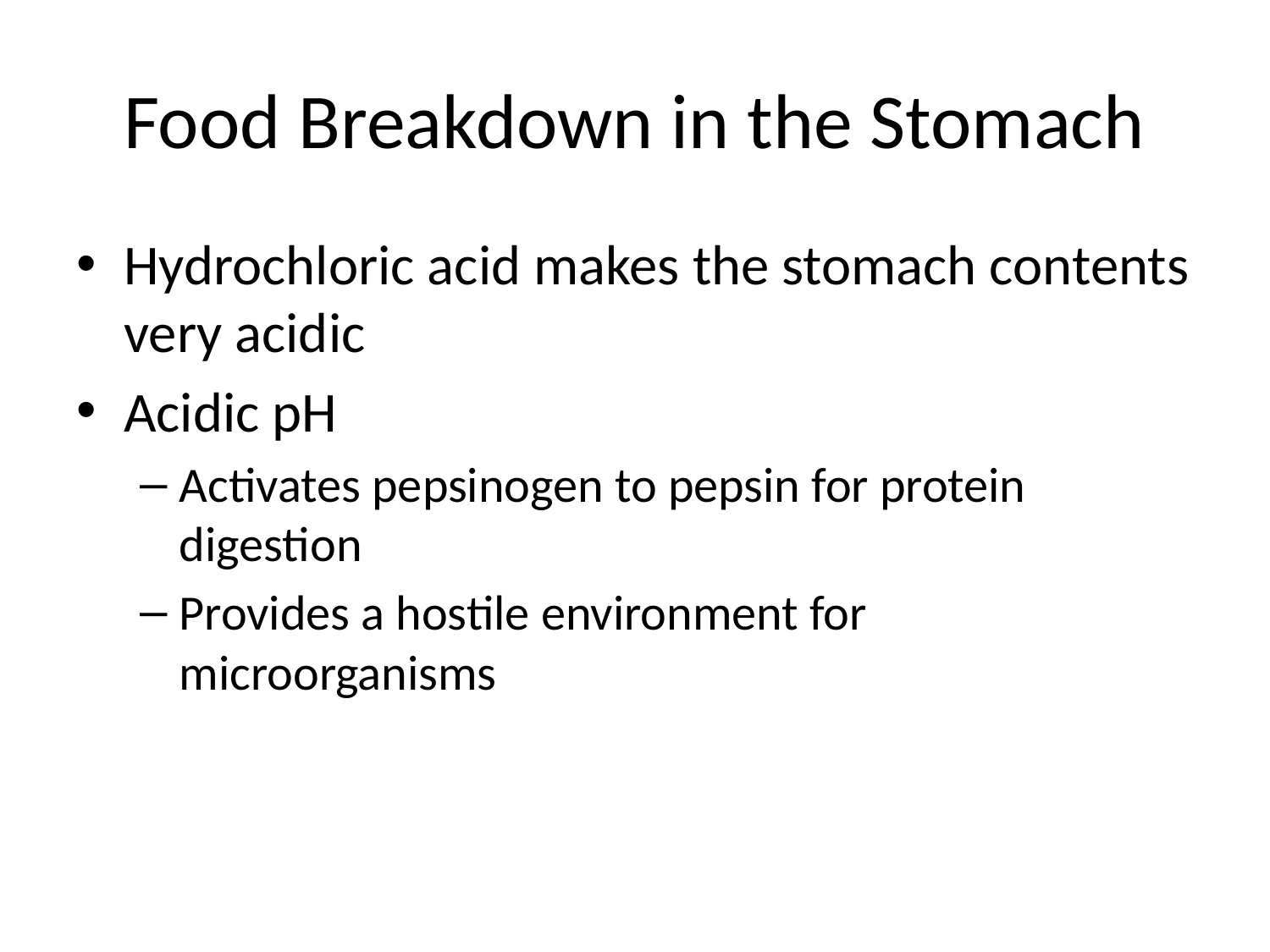

# Food Breakdown in the Stomach
Hydrochloric acid makes the stomach contents very acidic
Acidic pH
Activates pepsinogen to pepsin for protein digestion
Provides a hostile environment for microorganisms